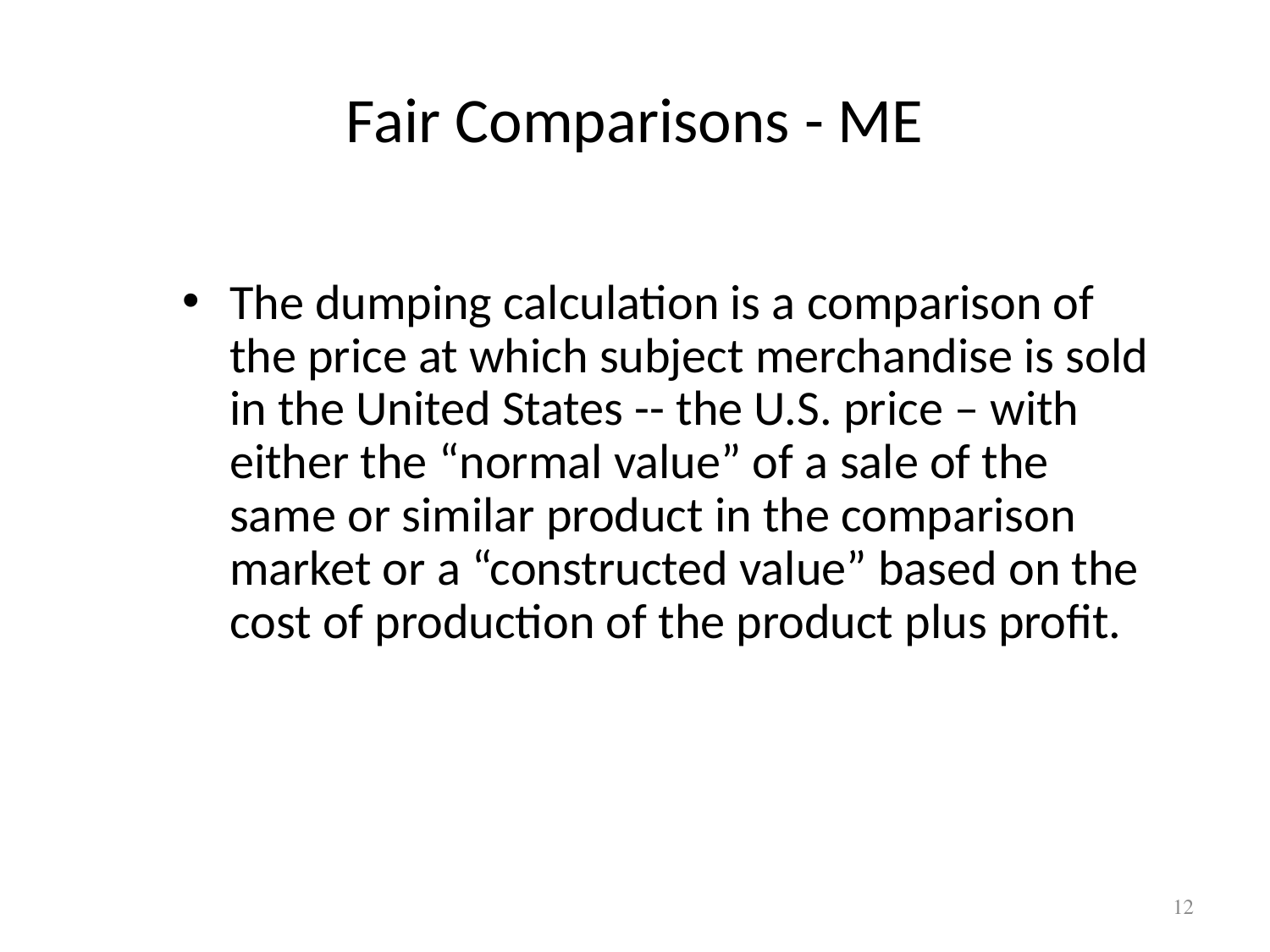

# Fair Comparisons - ME

The dumping calculation is a comparison of the price at which subject merchandise is sold in the United States -- the U.S. price – with either the “normal value” of a sale of the same or similar product in the comparison market or a “constructed value” based on the cost of production of the product plus profit.

12